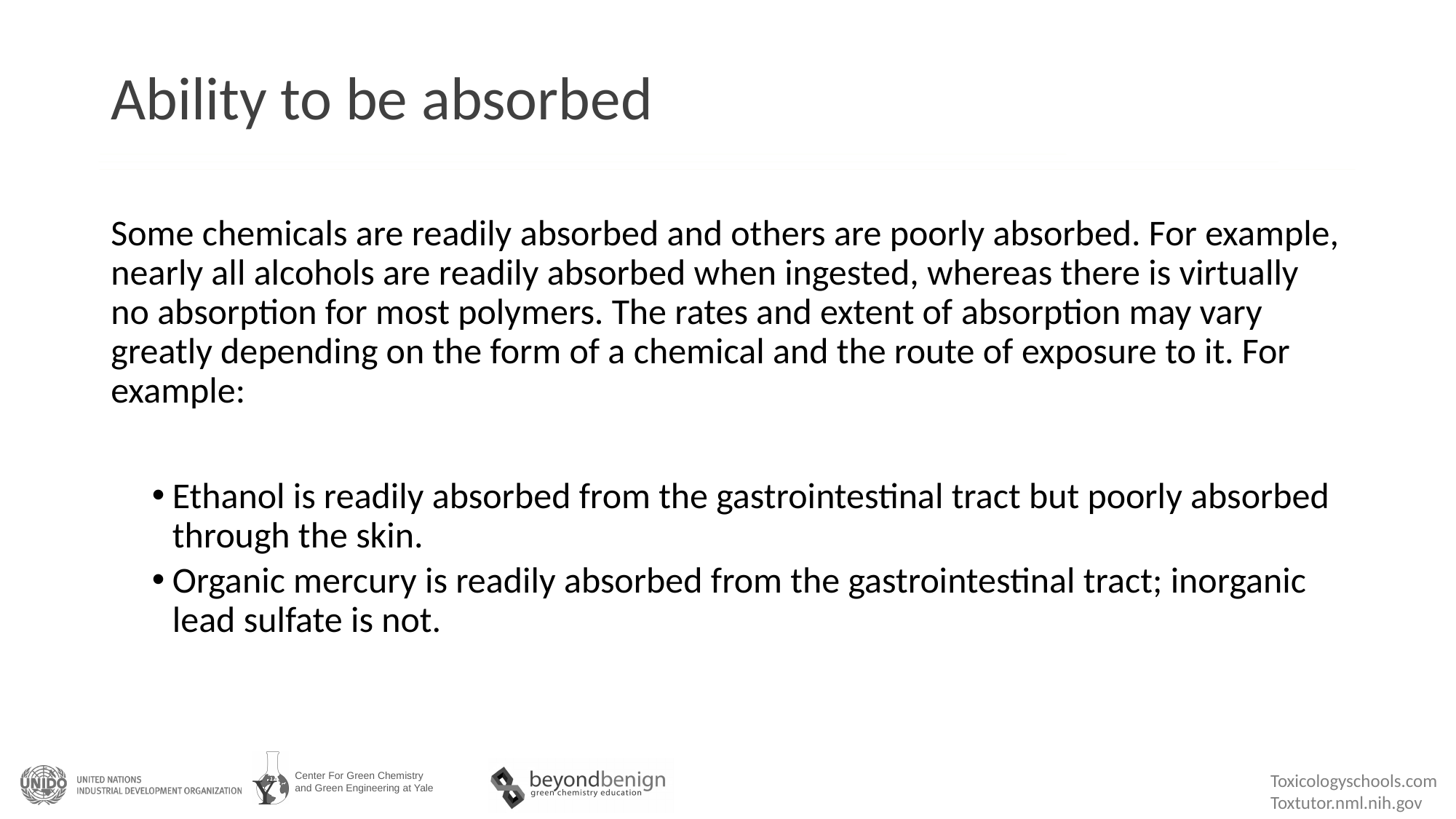

# Ability to be absorbed
Some chemicals are readily absorbed and others are poorly absorbed. For example, nearly all alcohols are readily absorbed when ingested, whereas there is virtually no absorption for most polymers. The rates and extent of absorption may vary greatly depending on the form of a chemical and the route of exposure to it. For example:

Ethanol is readily absorbed from the gastrointestinal tract but poorly absorbed through the skin.
Organic mercury is readily absorbed from the gastrointestinal tract; inorganic lead sulfate is not.

Toxicologyschools.com
Toxtutor.nml.nih.gov